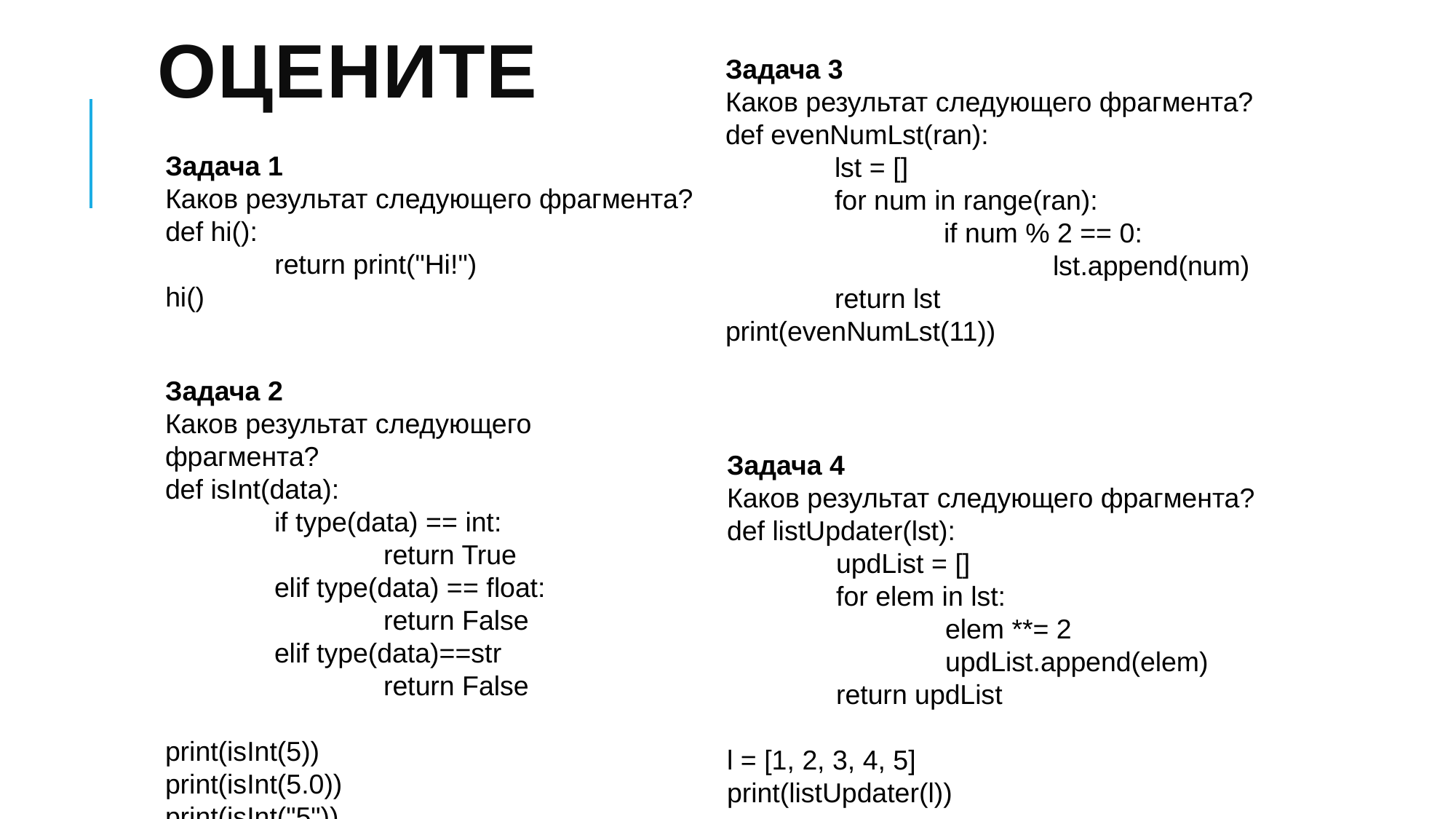

# Оцените
Задача 3
Каков результат следующего фрагмента?
def evenNumLst(ran):
	lst = []
	for num in range(ran):
		if num % 2 == 0:
			lst.append(num)
	return lst
print(evenNumLst(11))
Задача 1
Каков результат следующего фрагмента?
def hi():
	return print("Hi!")
hi()
Задача 2
Каков результат следующего фрагмента?
def isInt(data):
	if type(data) == int:
		return True
	elif type(data) == float:
		return False
	elif type(data)==str
		return False

print(isInt(5))
print(isInt(5.0))
print(isInt("5"))
Задача 4
Каков результат следующего фрагмента?
def listUpdater(lst):
	updList = []
	for elem in lst:
		elem **= 2
		updList.append(elem)
	return updList

l = [1, 2, 3, 4, 5]
print(listUpdater(l))